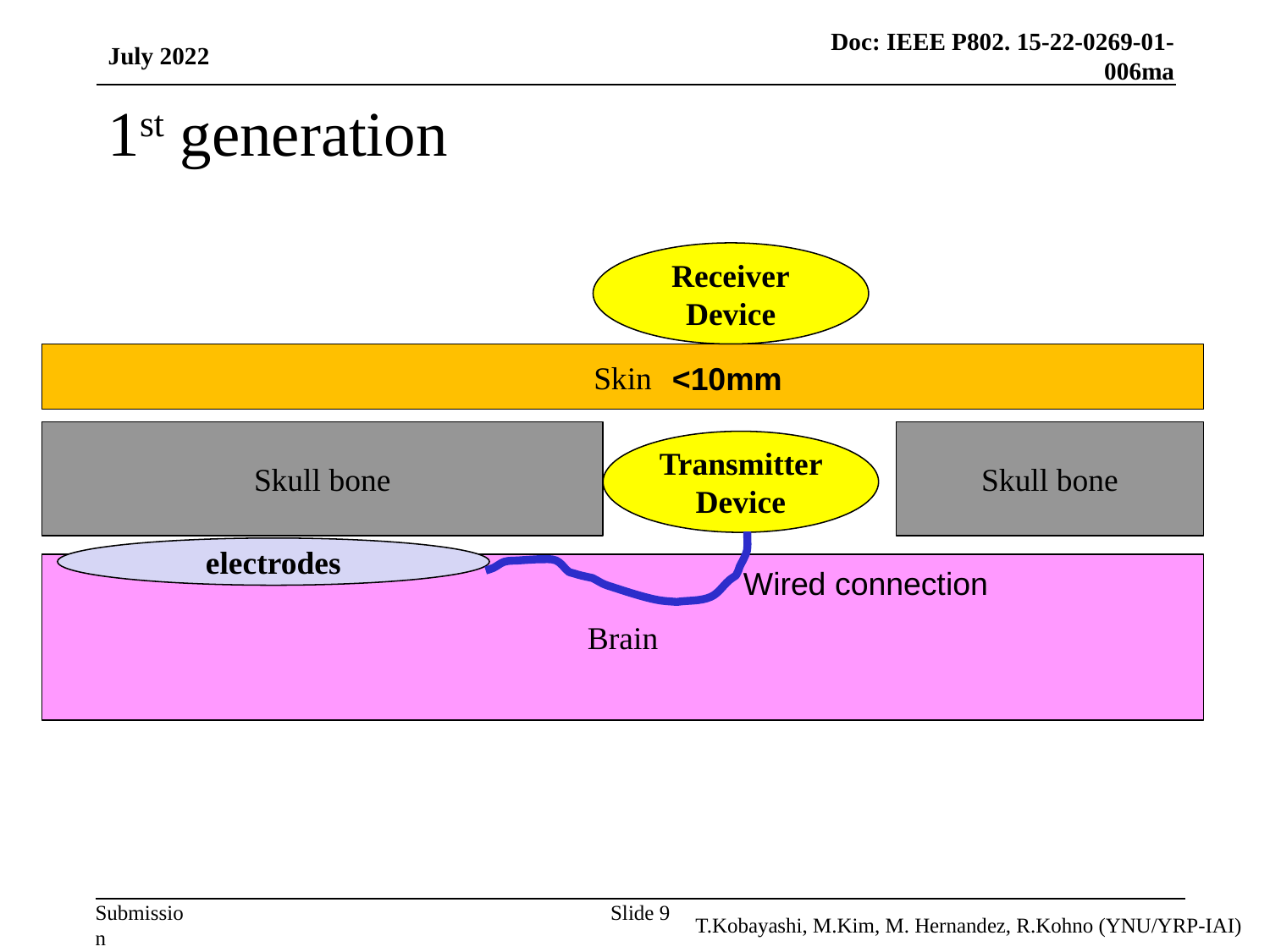

July 2022
# 1st generation
Receiver
Device
Skin
Skull bone
Skull bone
Brain
<10mm
Transmitter Device

electrodes
Wired connection
Slide 9
T.Kobayashi, M.Kim, M. Hernandez, R.Kohno (YNU/YRP-IAI)